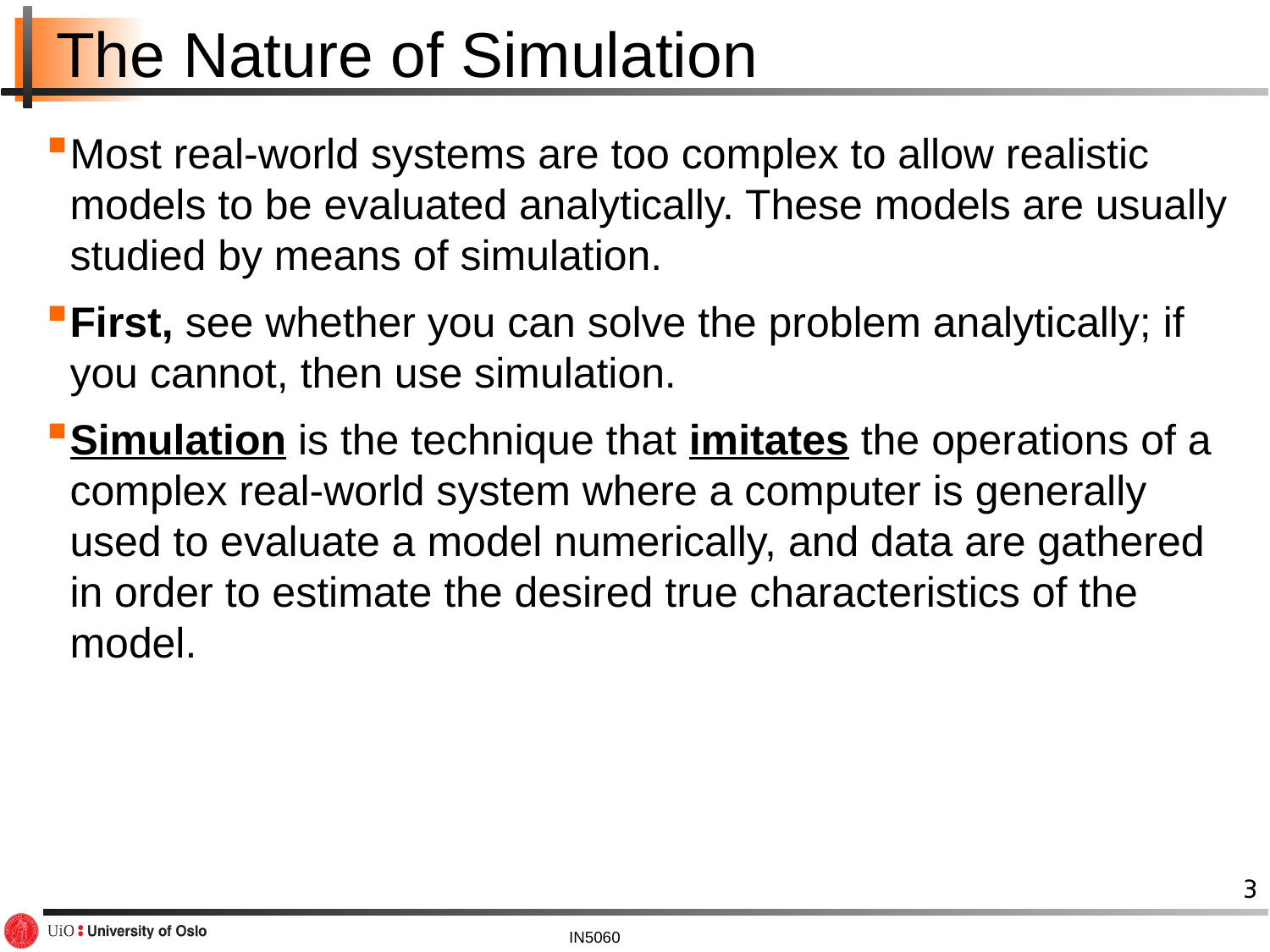

# The Nature of Simulation
Most real-world systems are too complex to allow realistic models to be evaluated analytically. These models are usually studied by means of simulation.
First, see whether you can solve the problem analytically; if you cannot, then use simulation.
Simulation is the technique that imitates the operations of a complex real-world system where a computer is generally used to evaluate a model numerically, and data are gathered in order to estimate the desired true characteristics of the model.
3